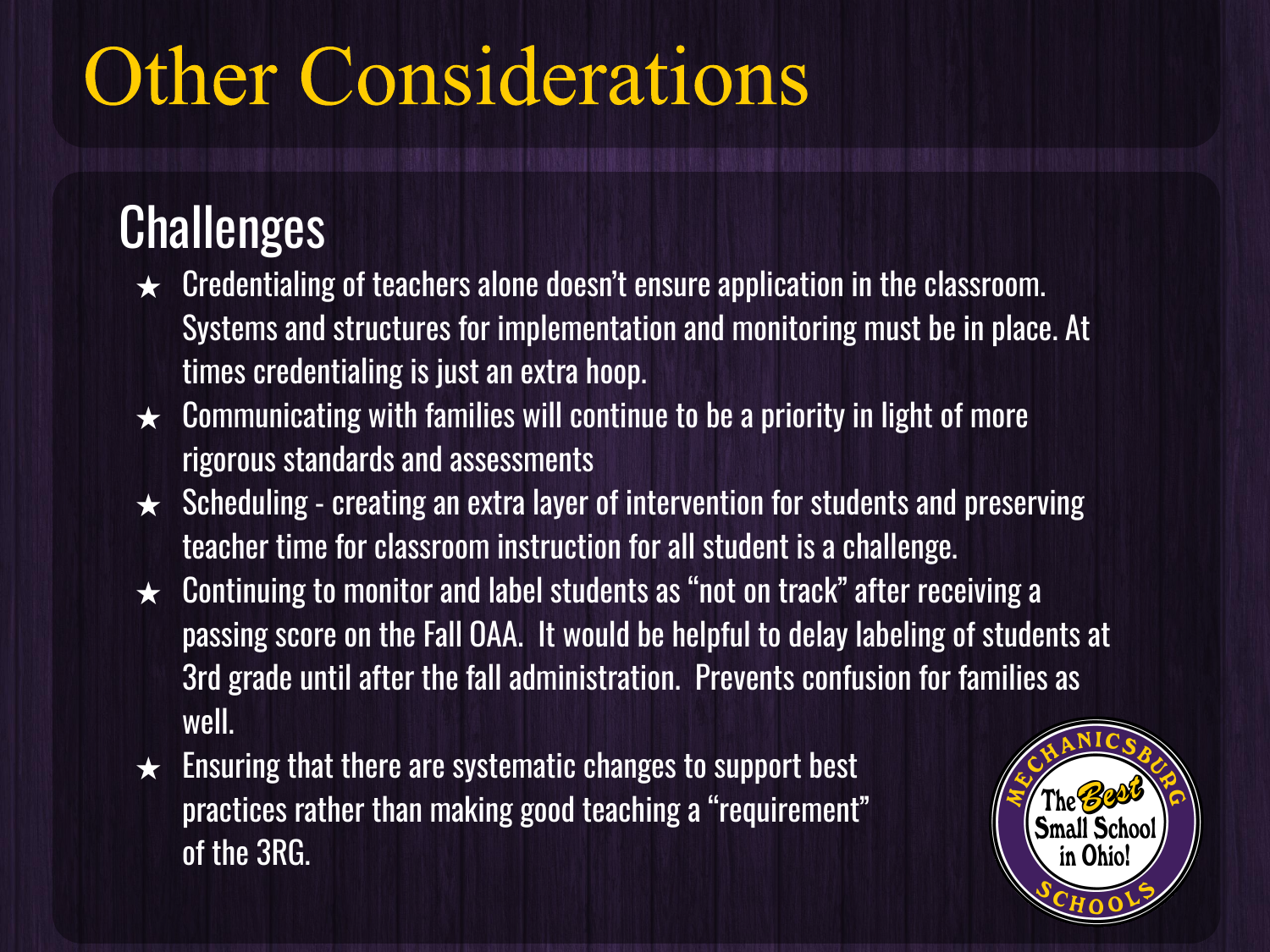

Challenges
Credentialing of teachers alone doesn’t ensure application in the classroom.  Systems and structures for implementation and monitoring must be in place. At times credentialing is just an extra hoop.
Communicating with families will continue to be a priority in light of more rigorous standards and assessments
Scheduling - creating an extra layer of intervention for students and preserving teacher time for classroom instruction for all student is a challenge.
Continuing to monitor and label students as “not on track” after receiving a passing score on the Fall OAA.  It would be helpful to delay labeling of students at 3rd grade until after the fall administration.  Prevents confusion for families as well.
Ensuring that there are systematic changes to support best
practices rather than making good teaching a “requirement”
of the 3RG.